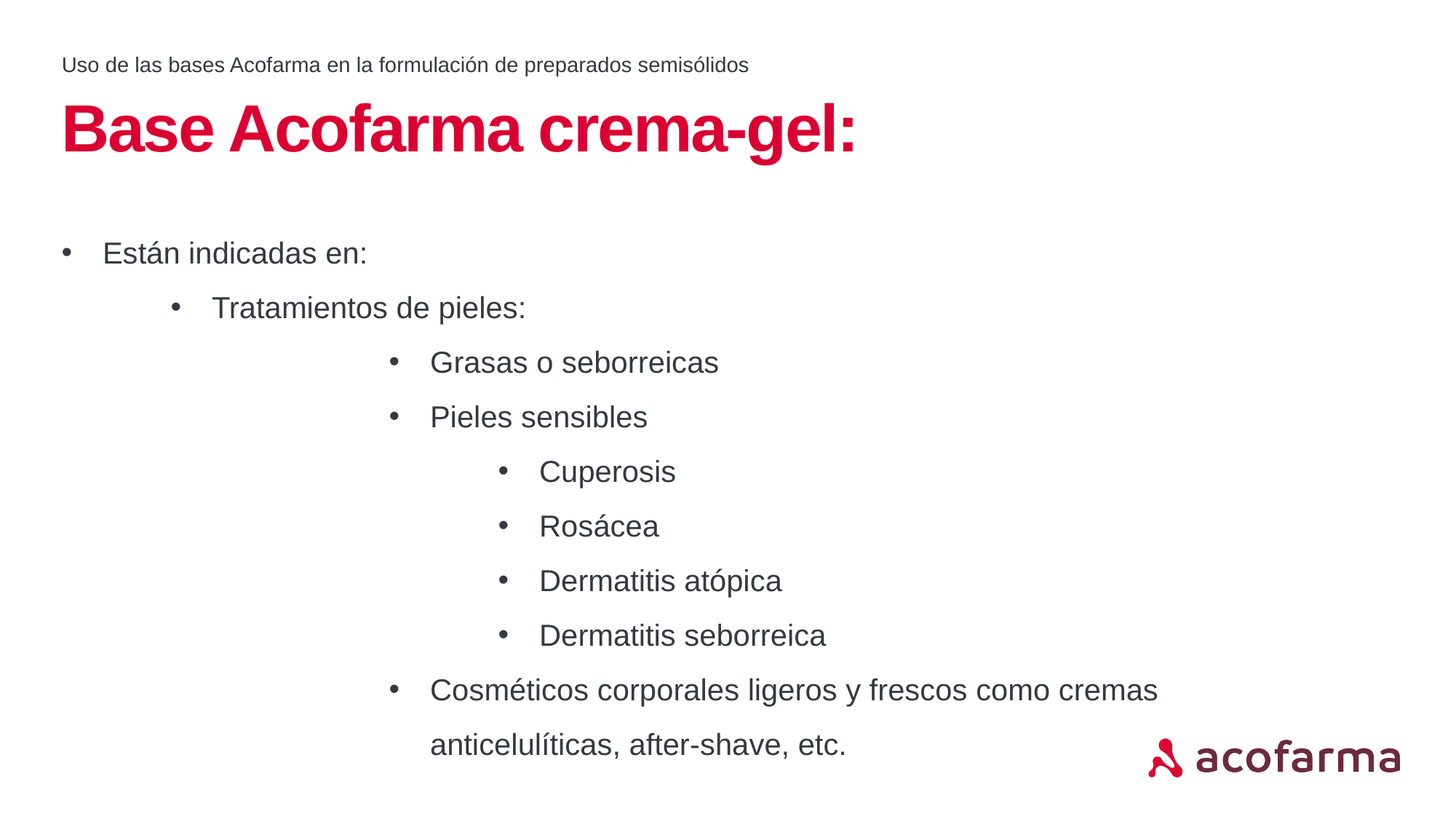

Uso de las bases Acofarma en la formulación de preparados semisólidos
# Base Acofarma crema-gel:

Están indicadas en:
Tratamientos de pieles:
Grasas o seborreicas
Pieles sensibles
Cuperosis
Rosácea
Dermatitis atópica
Dermatitis seborreica
Cosméticos corporales ligeros y frescos como cremas anticelulíticas, after-shave, etc.

El agua de cal reacciona con los aceites para formar un linimento.
aa.